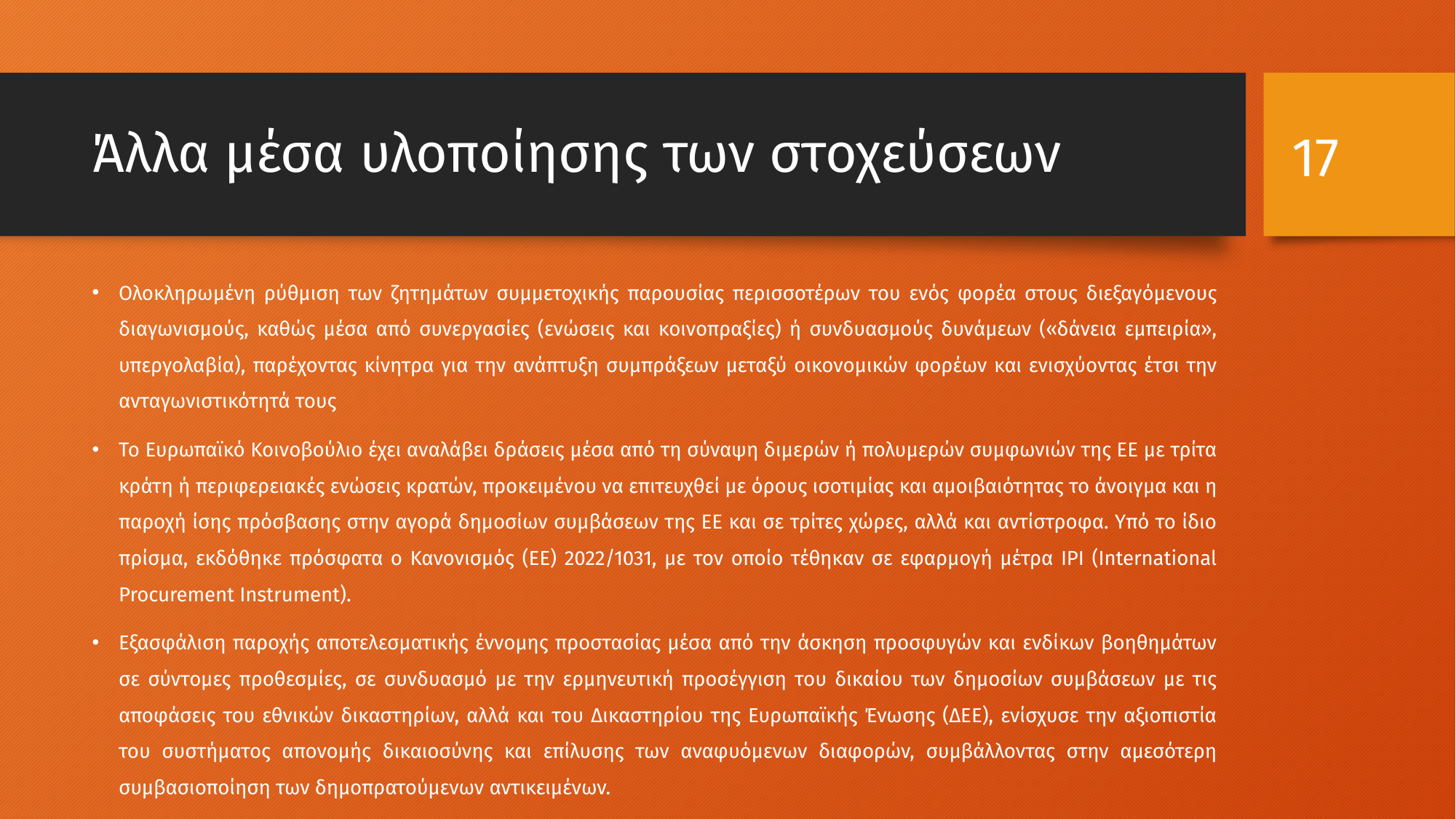

17
# Άλλα μέσα υλοποίησης των στοχεύσεων
Ολοκληρωμένη ρύθμιση των ζητημάτων συμμετοχικής παρουσίας περισσοτέρων του ενός φορέα στους διεξαγόμενους διαγωνισμούς, καθώς μέσα από συνεργασίες (ενώσεις και κοινοπραξίες) ή συνδυασμούς δυνάμεων («δάνεια εμπειρία», υπεργολαβία), παρέχοντας κίνητρα για την ανάπτυξη συμπράξεων μεταξύ οικονομικών φορέων και ενισχύοντας έτσι την ανταγωνιστικότητά τους
Το Ευρωπαϊκό Κοινοβούλιο έχει αναλάβει δράσεις μέσα από τη σύναψη διμερών ή πολυμερών συμφωνιών της ΕΕ με τρίτα κράτη ή περιφερειακές ενώσεις κρατών, προκειμένου να επιτευχθεί με όρους ισοτιμίας και αμοιβαιότητας το άνοιγμα και η παροχή ίσης πρόσβασης στην αγορά δημοσίων συμβάσεων της ΕΕ και σε τρίτες χώρες, αλλά και αντίστροφα. Υπό το ίδιο πρίσμα, εκδόθηκε πρόσφατα ο Κανονισμός (ΕΕ) 2022/1031, με τον οποίο τέθηκαν σε εφαρμογή μέτρα IPI (International Procurement Instrument).
Εξασφάλιση παροχής αποτελεσματικής έννομης προστασίας μέσα από την άσκηση προσφυγών και ενδίκων βοηθημάτων σε σύντομες προθεσμίες, σε συνδυασμό με την ερμηνευτική προσέγγιση του δικαίου των δημοσίων συμβάσεων με τις αποφάσεις του εθνικών δικαστηρίων, αλλά και του Δικαστηρίου της Ευρωπαϊκής Ένωσης (ΔΕΕ), ενίσχυσε την αξιοπιστία του συστήματος απονομής δικαιοσύνης και επίλυσης των αναφυόμενων διαφορών, συμβάλλοντας στην αμεσότερη συμβασιοποίηση των δημοπρατούμενων αντικειμένων.